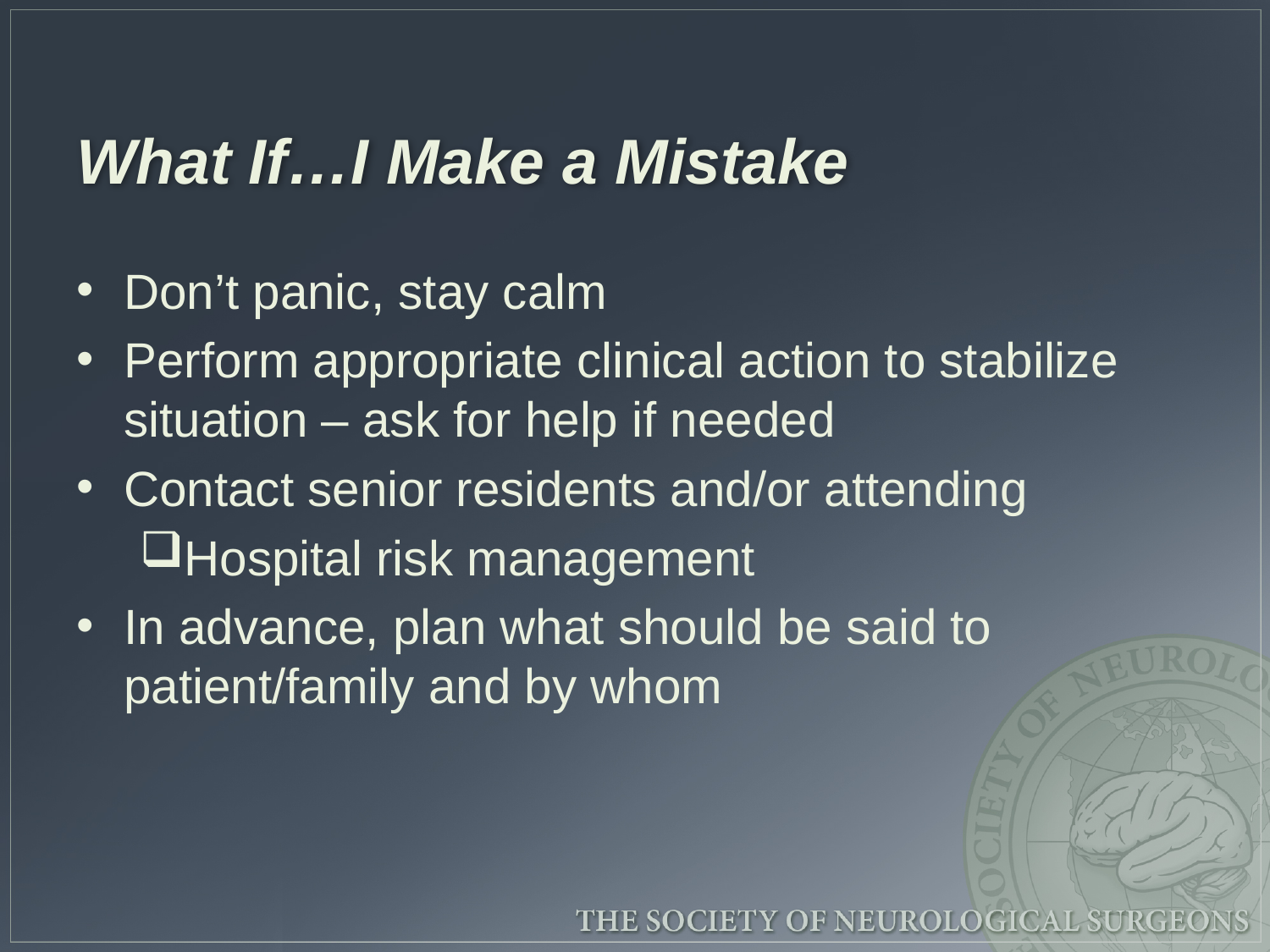

# What If…I Make a Mistake

Don’t panic, stay calm
Perform appropriate clinical action to stabilize situation – ask for help if needed
Contact senior residents and/or attending
Hospital risk management
In advance, plan what should be said to patient/family and by whom